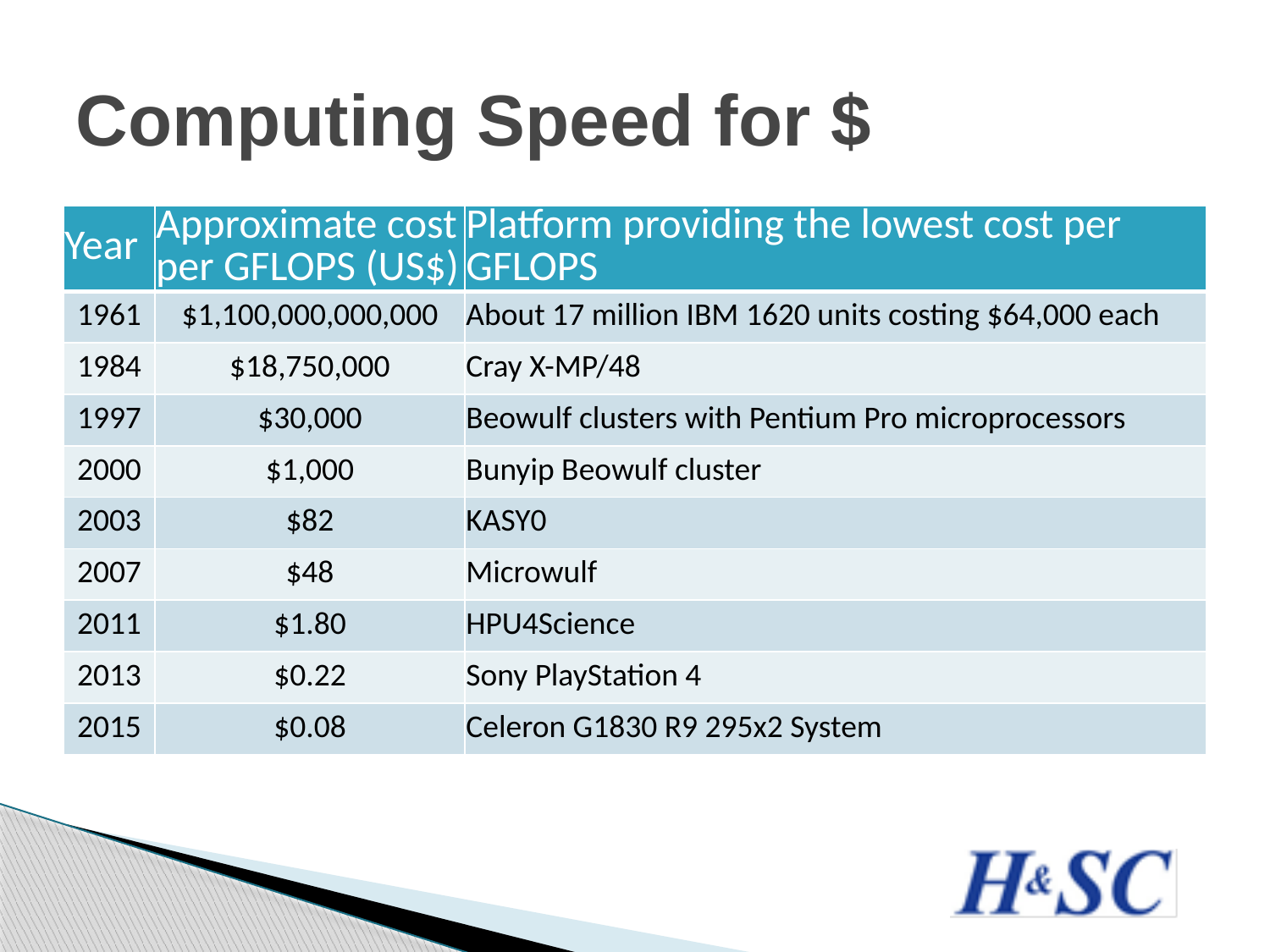

# Computing Speed for $
| Year | Approximate cost per GFLOPS (US$) | Platform providing the lowest cost per GFLOPS |
| --- | --- | --- |
| 1961 | $1,100,000,000,000 | About 17 million IBM 1620 units costing $64,000 each |
| 1984 | $18,750,000 | Cray X-MP/48 |
| 1997 | $30,000 | Beowulf clusters with Pentium Pro microprocessors |
| 2000 | $1,000 | Bunyip Beowulf cluster |
| 2003 | $82 | KASY0 |
| 2007 | $48 | Microwulf |
| 2011 | $1.80 | HPU4Science |
| 2013 | $0.22 | Sony PlayStation 4 |
| 2015 | $0.08 | Celeron G1830 R9 295x2 System |